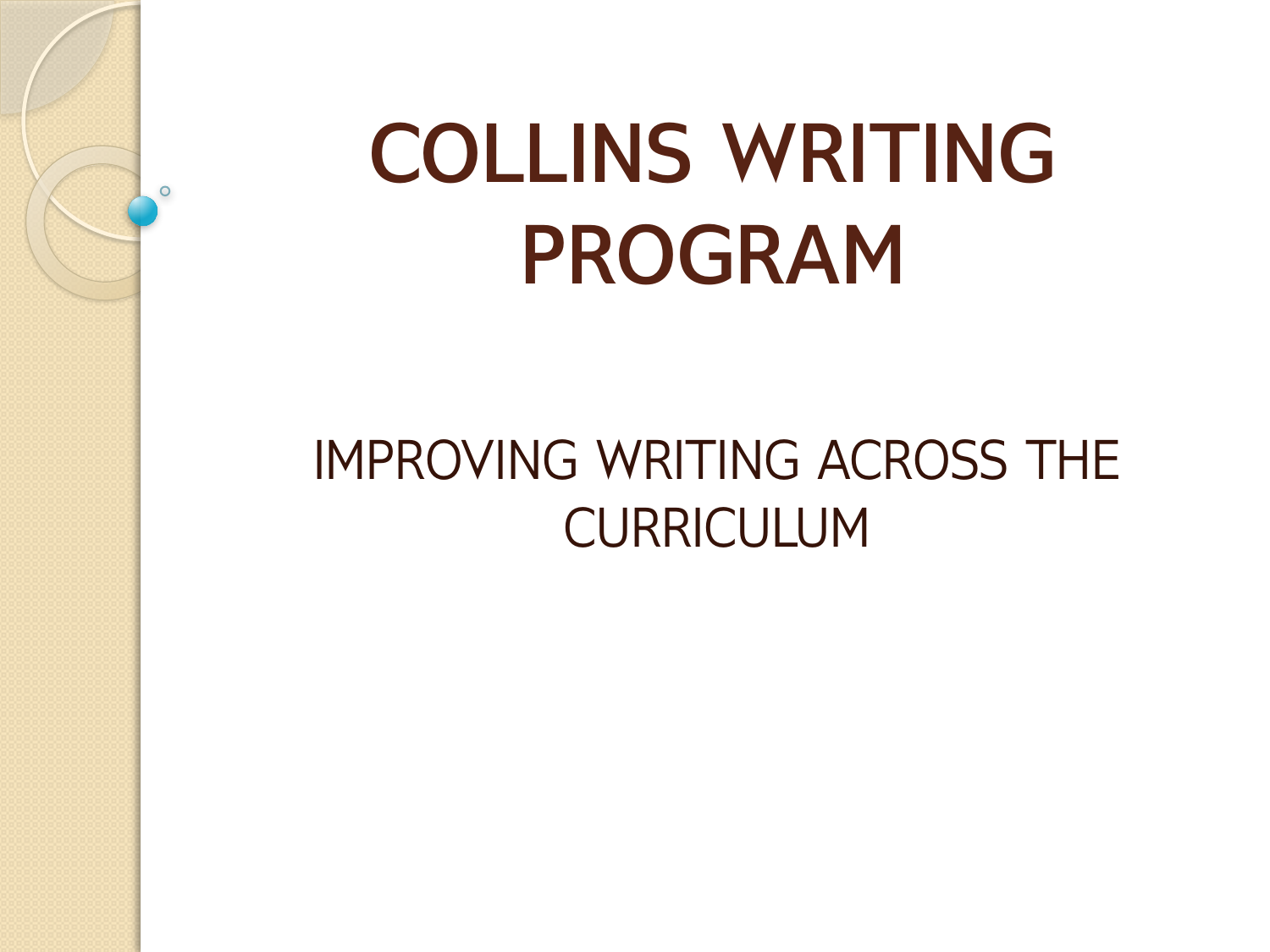

# COLLINS WRITING PROGRAM
IMPROVING WRITING ACROSS THE CURRICULUM